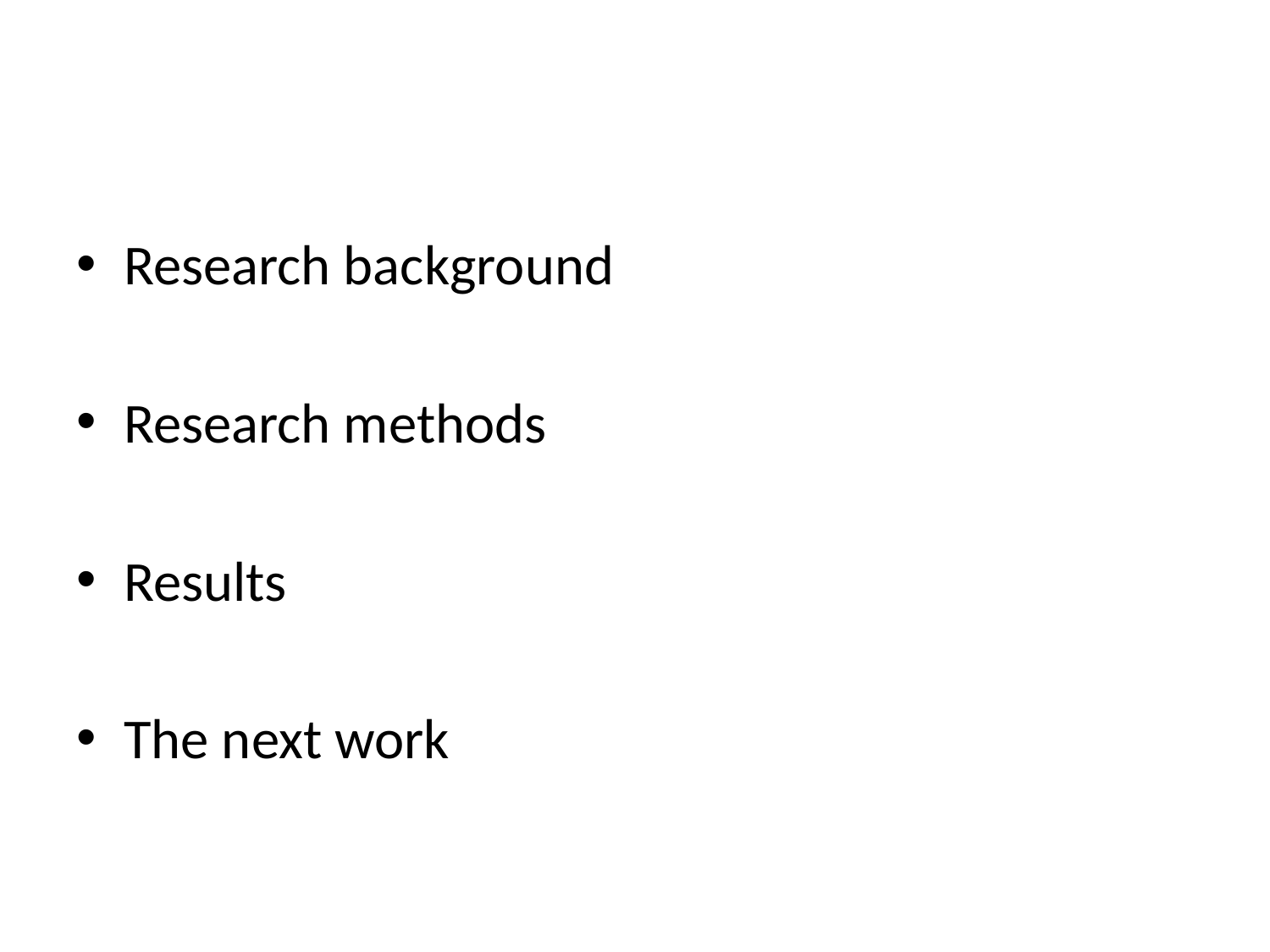

#
Research background

Research methods

Results

The next work